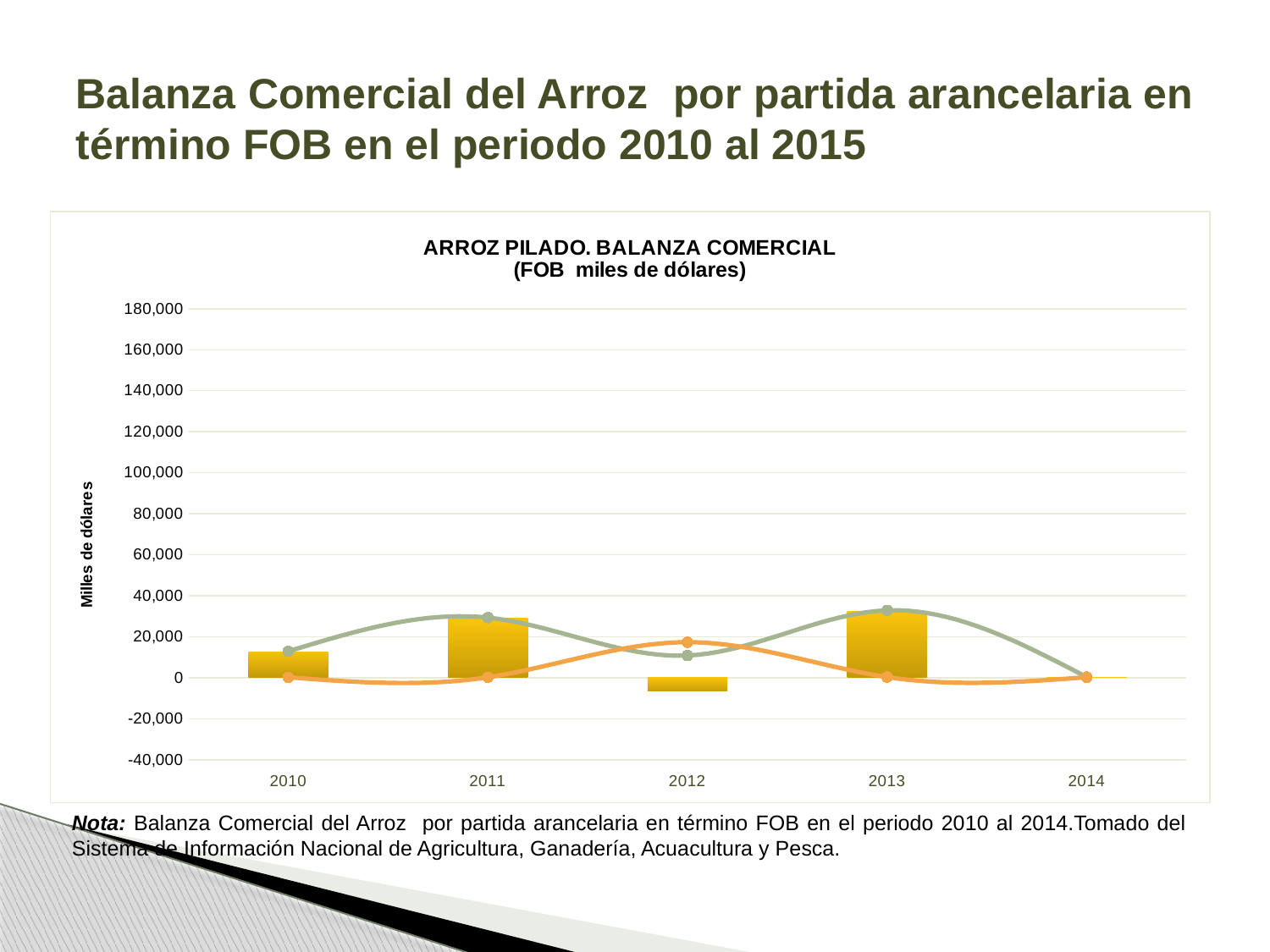

# Balanza Comercial del Arroz  por partida arancelaria en término FOB en el periodo 2010 al 2015

### Chart: ARROZ PILADO. BALANZA COMERCIAL
(FOB  miles de dólares)

| Category | Balanza | Exportación | Importación |
|---|---|---|---|
| 2010 | 12625.869999999839 | 12856.52999999998 | 230.66 |
| 2011 | 29089.86 | 29313.99 | 224.13 |
| 2012 | -6505.270000000001 | 10829.099999999911 | 17334.37 |
| 2013 | 32529.729999999996 | 32856.98 | 327.25 |
| 2014 | 68.91000000000003 | 315.7 | 246.79 |

Nota: Balanza Comercial del Arroz  por partida arancelaria en término FOB en el periodo 2010 al 2014.Tomado del Sistema de Información Nacional de Agricultura, Ganadería, Acuacultura y Pesca.